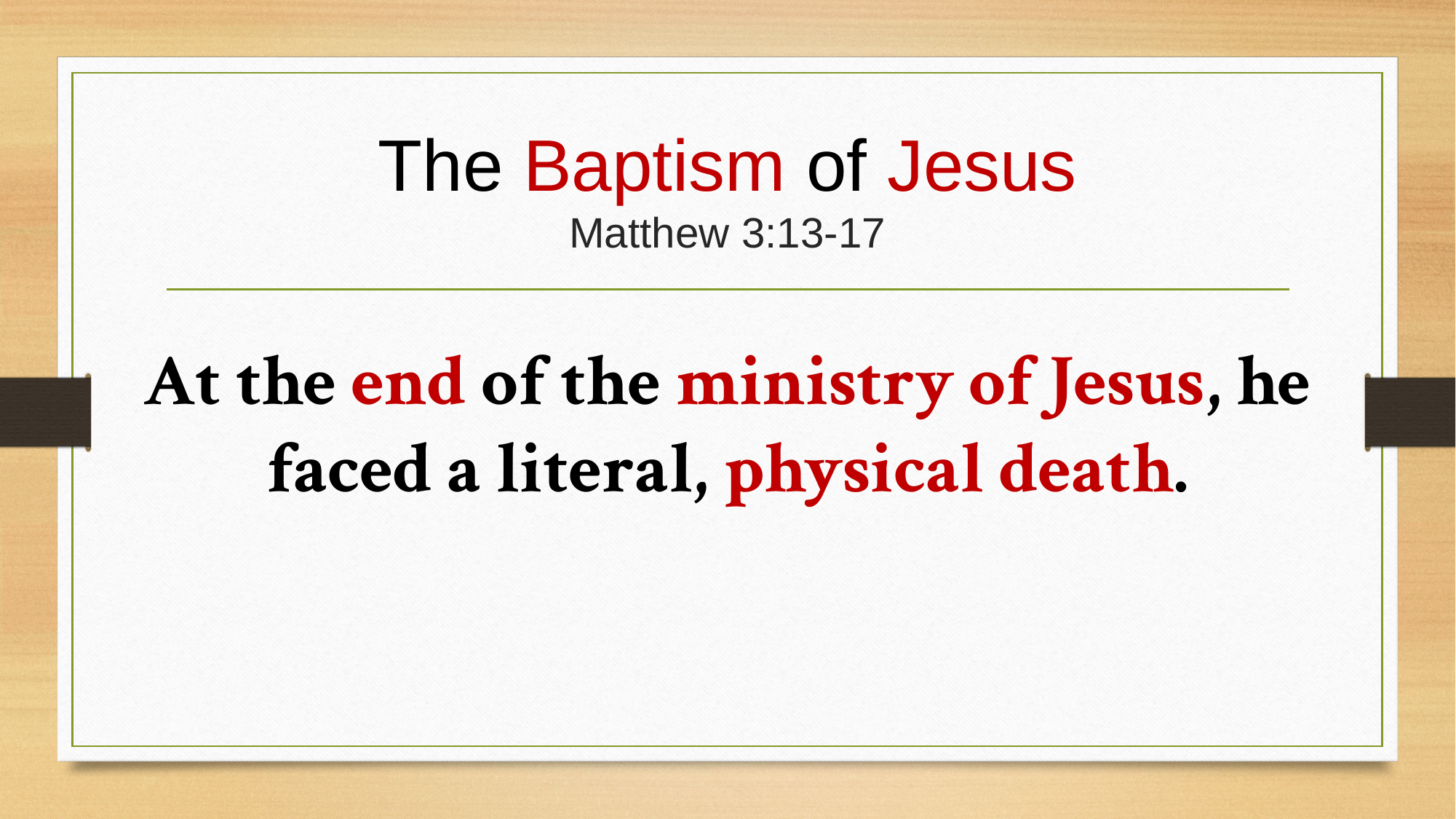

# The Baptism of Jesus Matthew 3:13-17
At the end of the ministry of Jesus, he faced a literal, physical death.